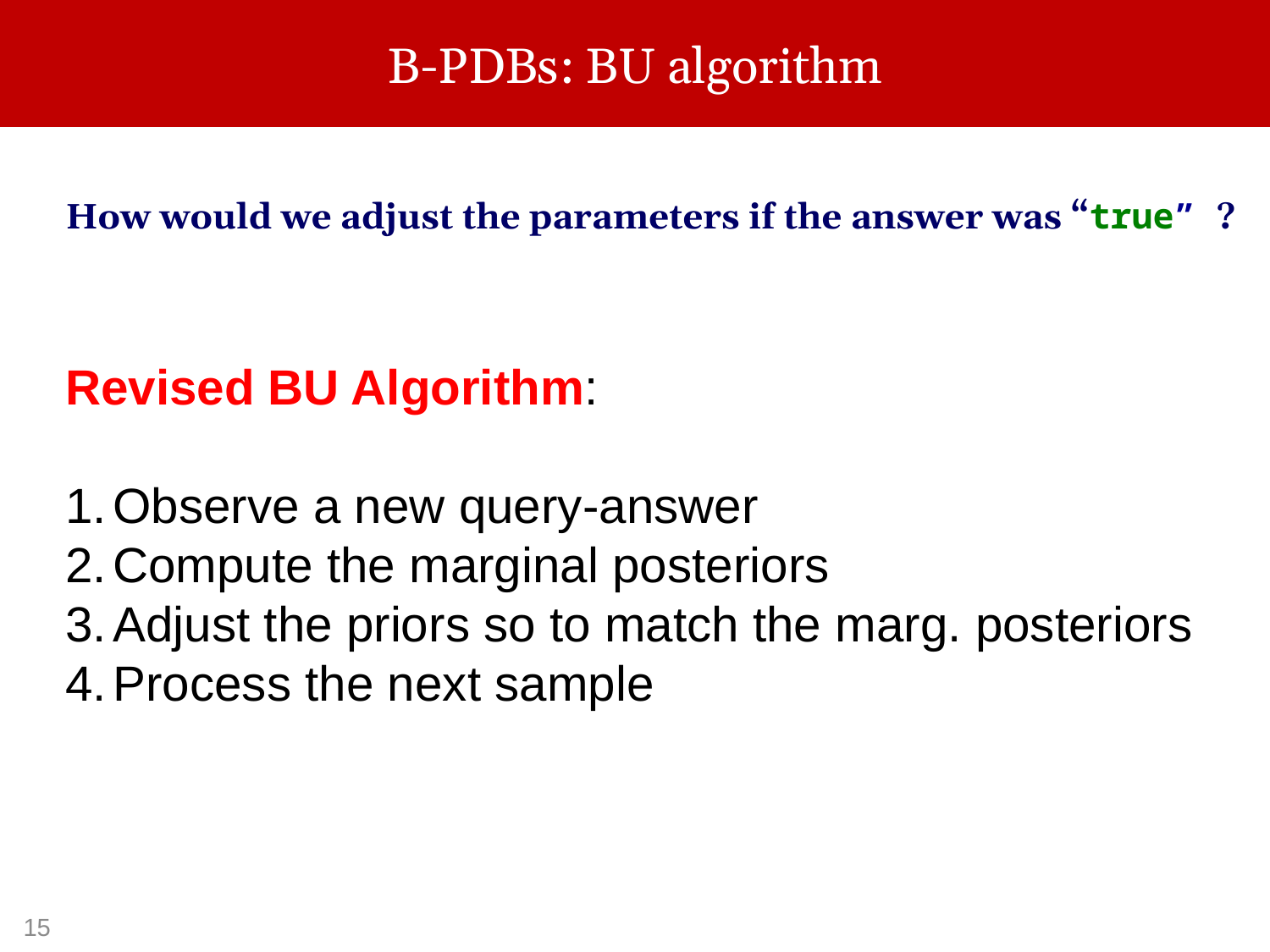

# B-PDBs: BU algorithm

How would we adjust the parameters if the answer was “true” ?
Revised BU Algorithm:

Observe a new query-answer
Compute the marginal posteriors
Adjust the priors so to match the marg. posteriors
Process the next sample
15